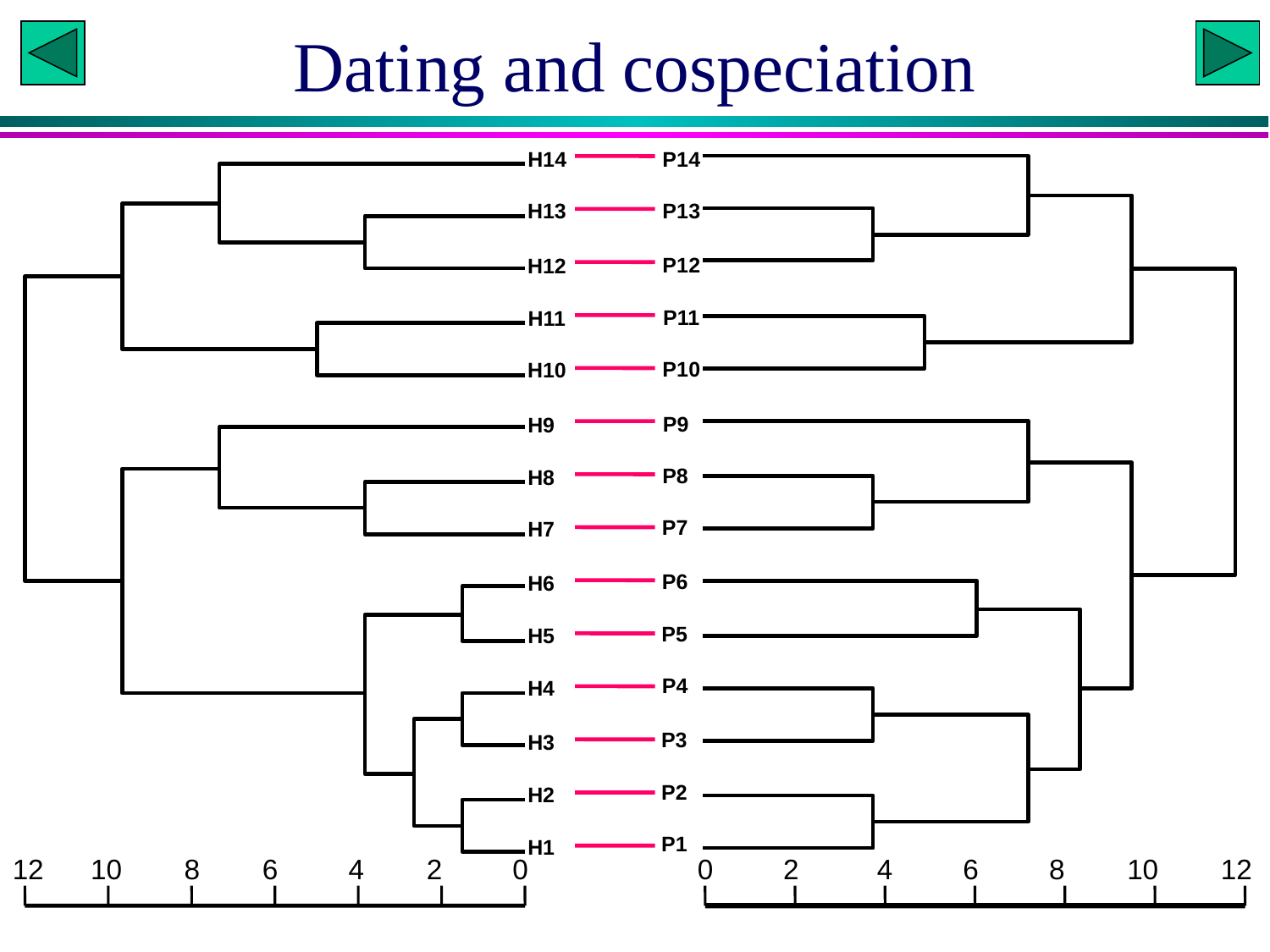

# Dating and cospeciation
H14

H13

H12

H11

H10
H9

H8

H7
H6

H5
H4

H3

H2

H1
P14
P13
P12
P11
P10
P9
P8
P7
P6
P5
P4
P3
P2
P1

12      10        8        6         4        2         0
0         2          4         6         8        10        12